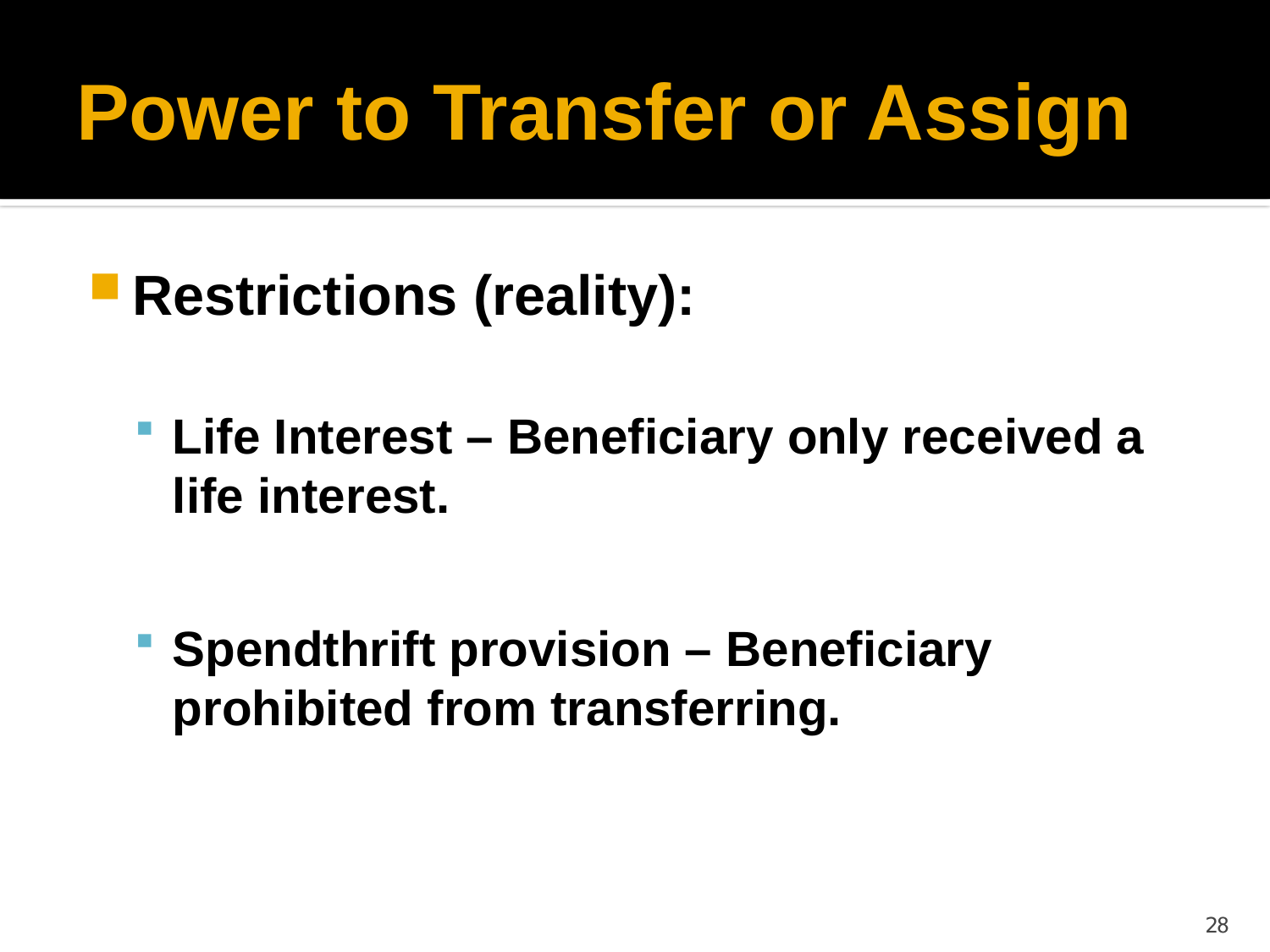

# Power to Transfer or Assign
Restrictions (reality):

Life Interest – Beneficiary only received a life interest.

Spendthrift provision – Beneficiary prohibited from transferring.
28